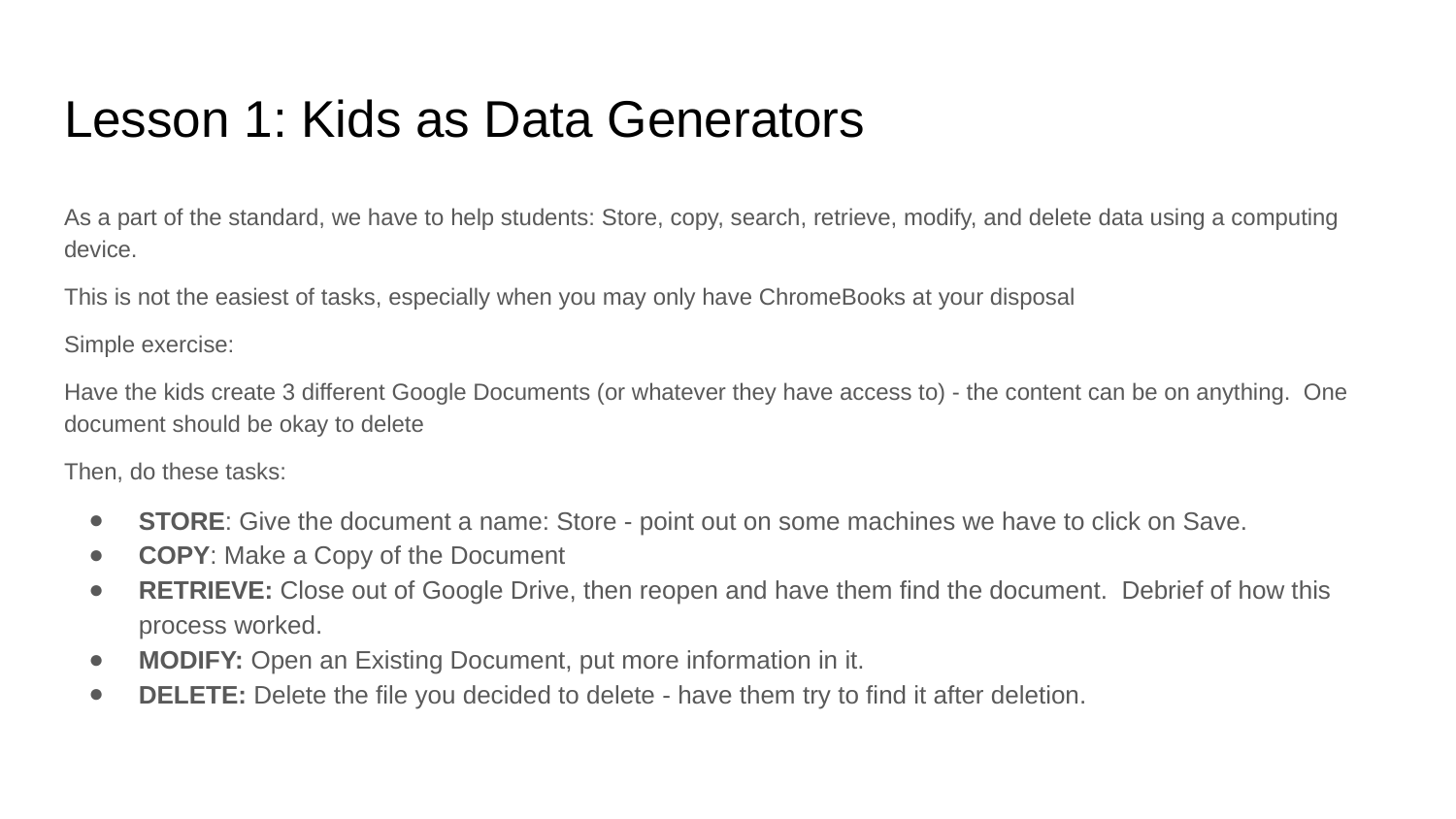

# Lesson 1: Kids as Data Generators
As a part of the standard, we have to help students: Store, copy, search, retrieve, modify, and delete data using a computing device.
This is not the easiest of tasks, especially when you may only have ChromeBooks at your disposal
Simple exercise:
Have the kids create 3 different Google Documents (or whatever they have access to) - the content can be on anything.  One document should be okay to delete
Then, do these tasks:
STORE: Give the document a name: Store - point out on some machines we have to click on Save.
COPY: Make a Copy of the Document
RETRIEVE: Close out of Google Drive, then reopen and have them find the document.  Debrief of how this process worked.
MODIFY: Open an Existing Document, put more information in it.
DELETE: Delete the file you decided to delete - have them try to find it after deletion.